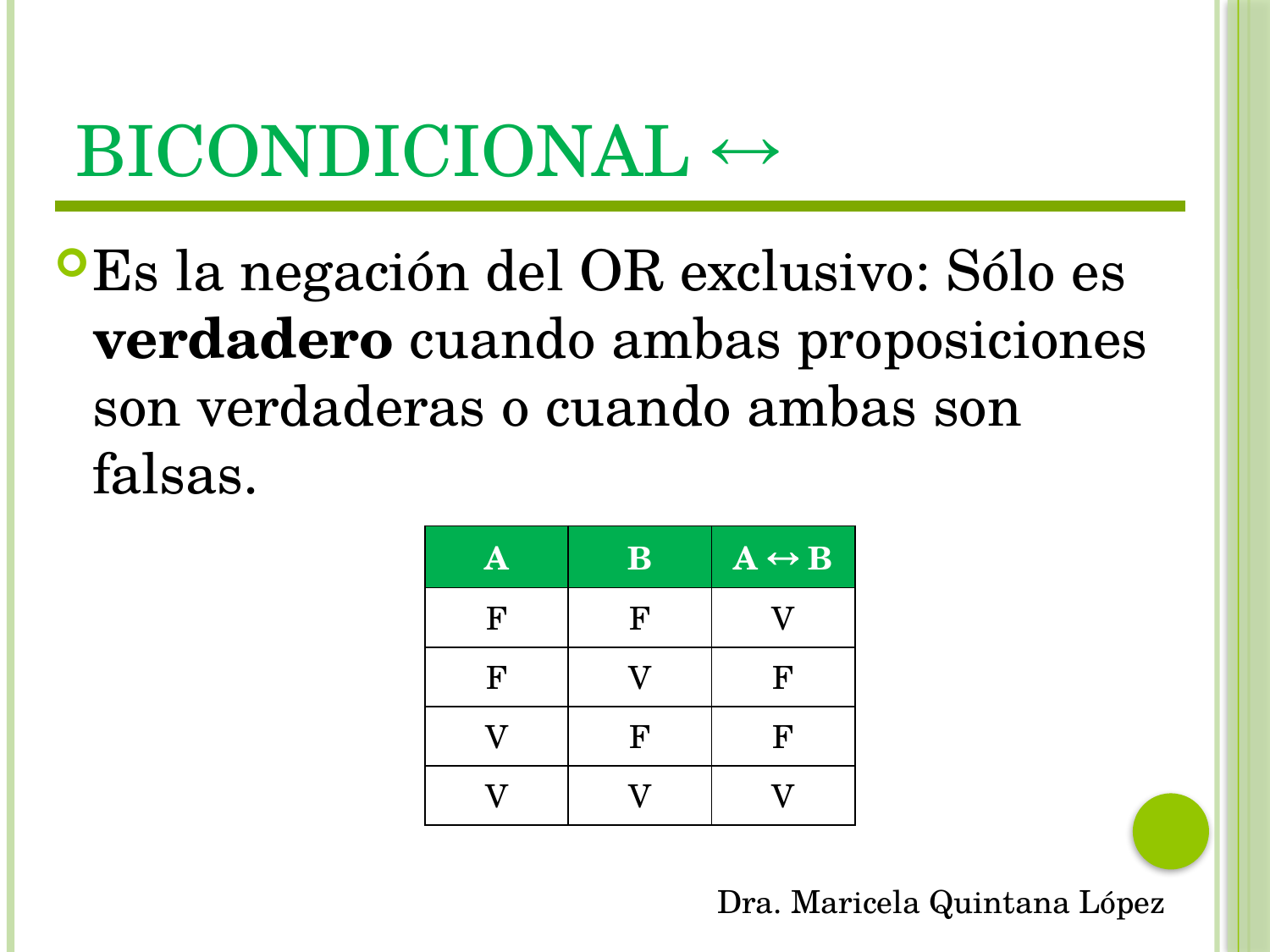

# Bicondicional ↔
Es la negación del OR exclusivo: Sólo es verdadero cuando ambas proposiciones son verdaderas o cuando ambas son falsas.
| A | B | A ↔ B |
| --- | --- | --- |
| F | F | V |
| F | V | F |
| V | F | F |
| V | V | V |